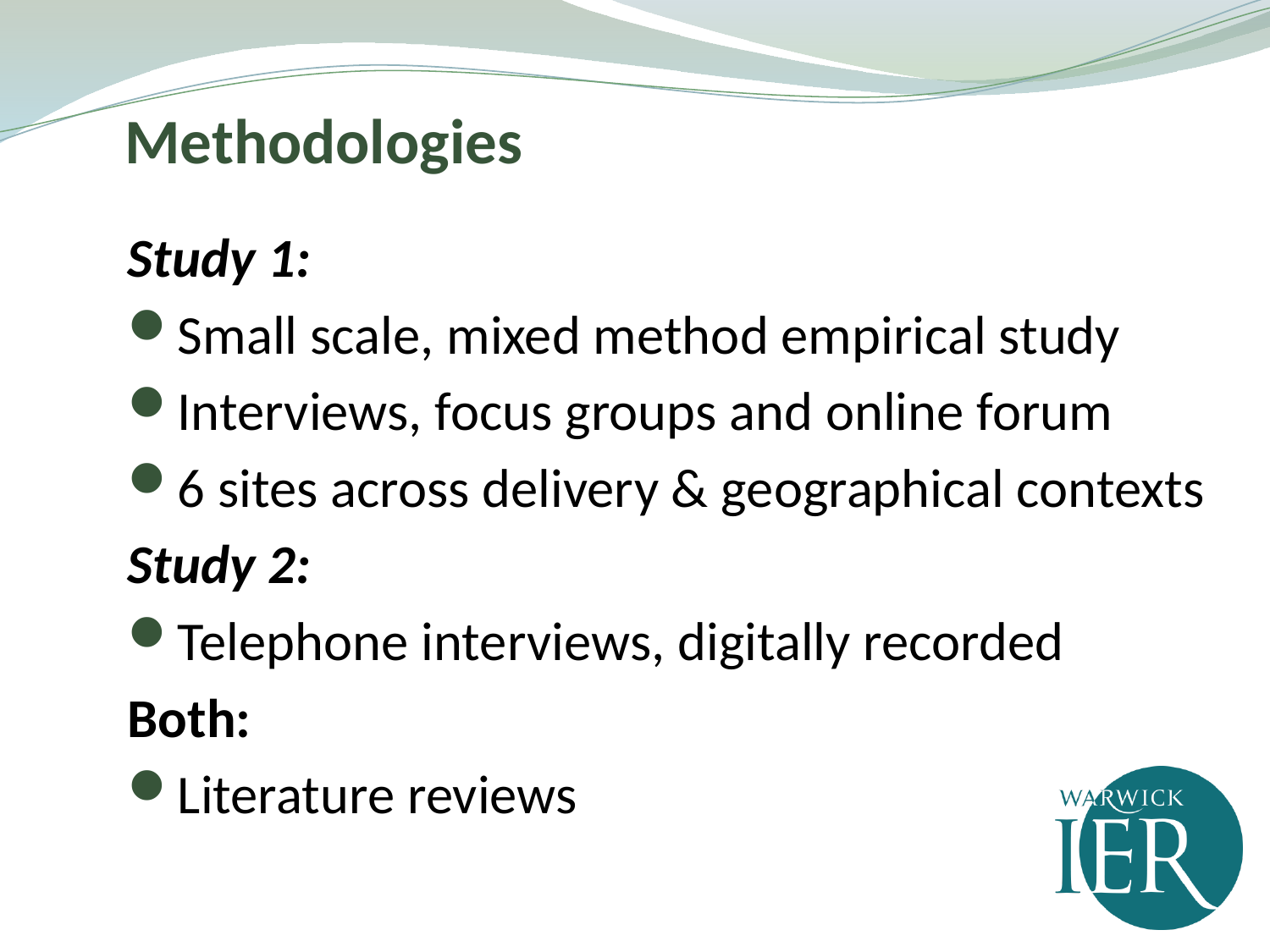

# Methodologies
Study 1:
Small scale, mixed method empirical study
Interviews, focus groups and online forum
6 sites across delivery & geographical contexts
Study 2:
Telephone interviews, digitally recorded
Both:
Literature reviews